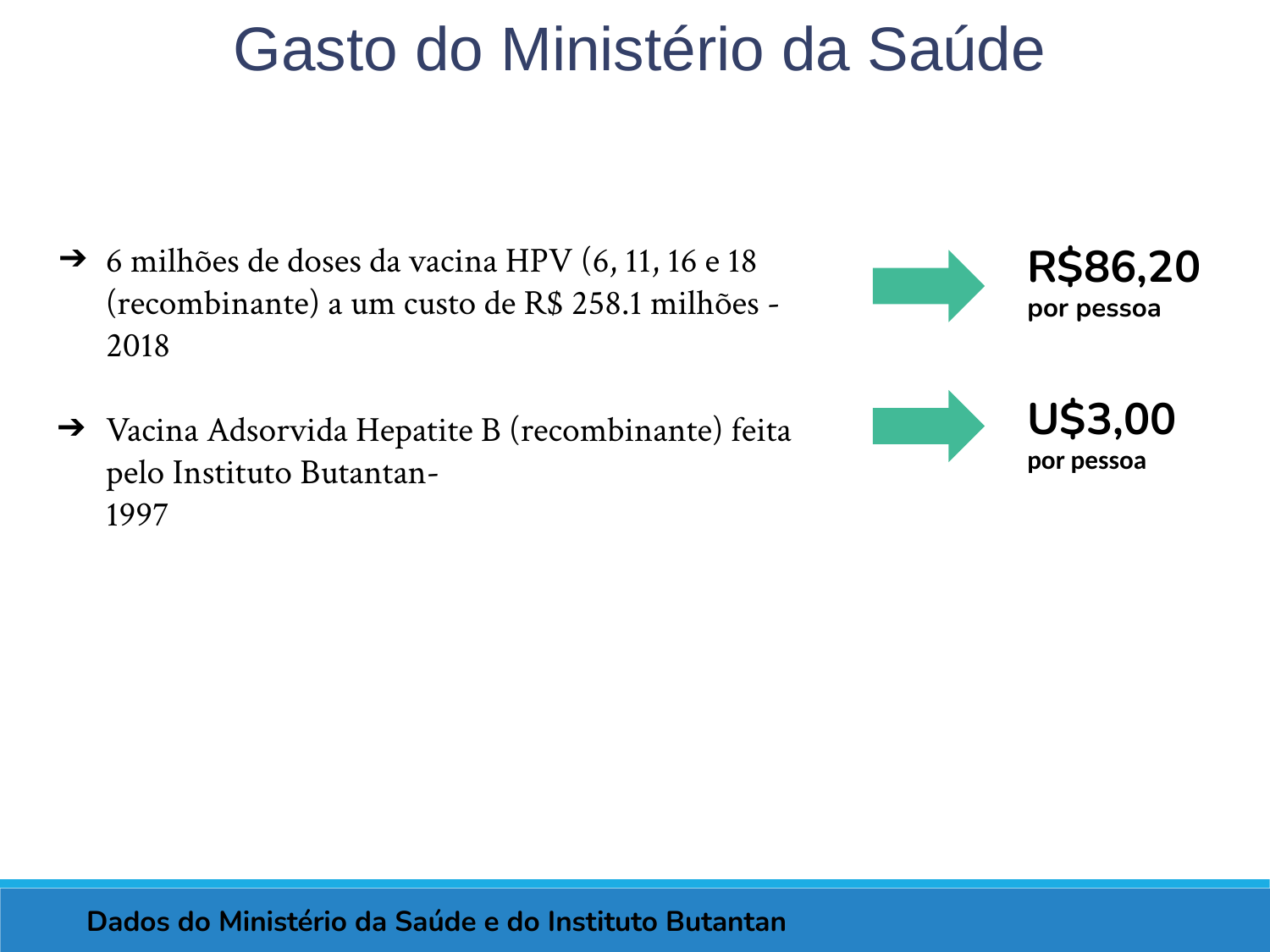

Gasto do Ministério da Saúde
6 milhões de doses da vacina HPV (6, 11, 16 e 18 (recombinante) a um custo de R$ 258.1 milhões -
2018

Vacina Adsorvida Hepatite B (recombinante) feita
pelo Instituto Butantan-
1997

R$86,20
por pessoa

U$3,00
por pessoa

Dados do Ministério da Saúde e do Instituto Butantan